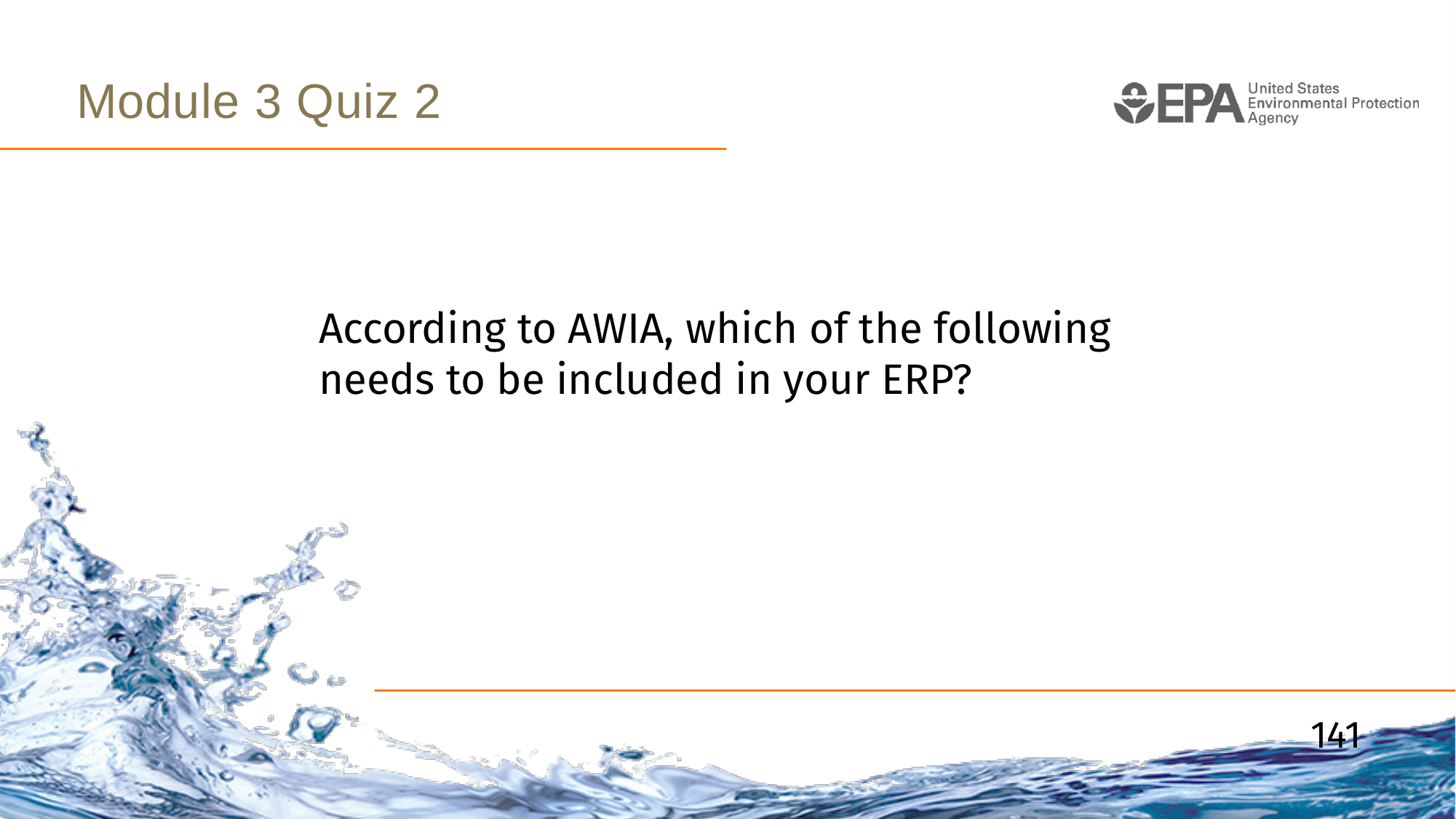

# Module 3 Quiz 2
According to AWIA, which of the following needs to be included in your ERP?
141